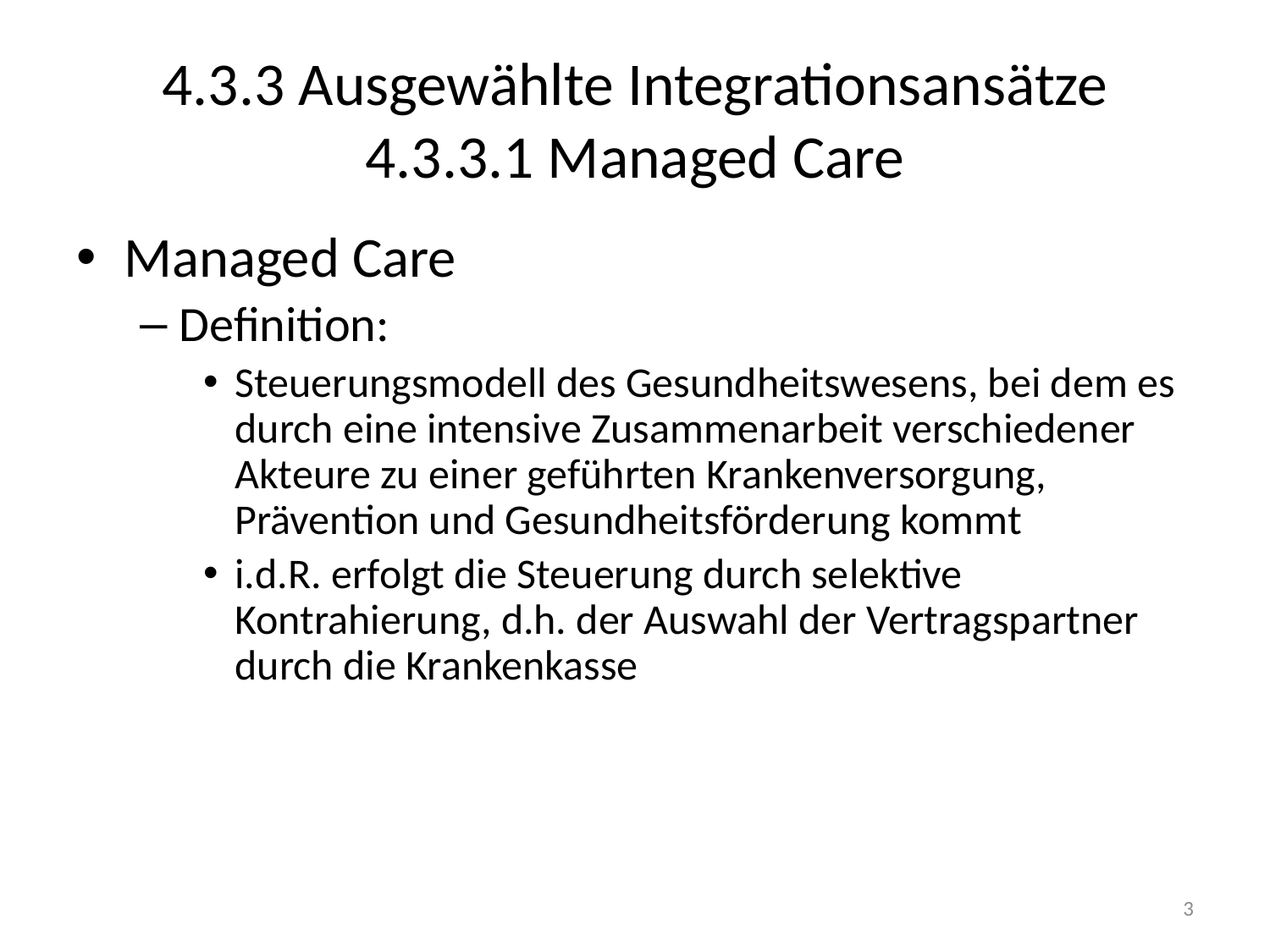

# 4.3.3 Ausgewählte Integrationsansätze 4.3.3.1 Managed Care
Managed Care
Definition:
Steuerungsmodell des Gesundheitswesens, bei dem es durch eine intensive Zusammenarbeit verschiedener Akteure zu einer geführten Krankenversorgung, Prävention und Gesundheitsförderung kommt
i.d.R. erfolgt die Steuerung durch selektive Kontrahierung, d.h. der Auswahl der Vertragspartner durch die Krankenkasse
3